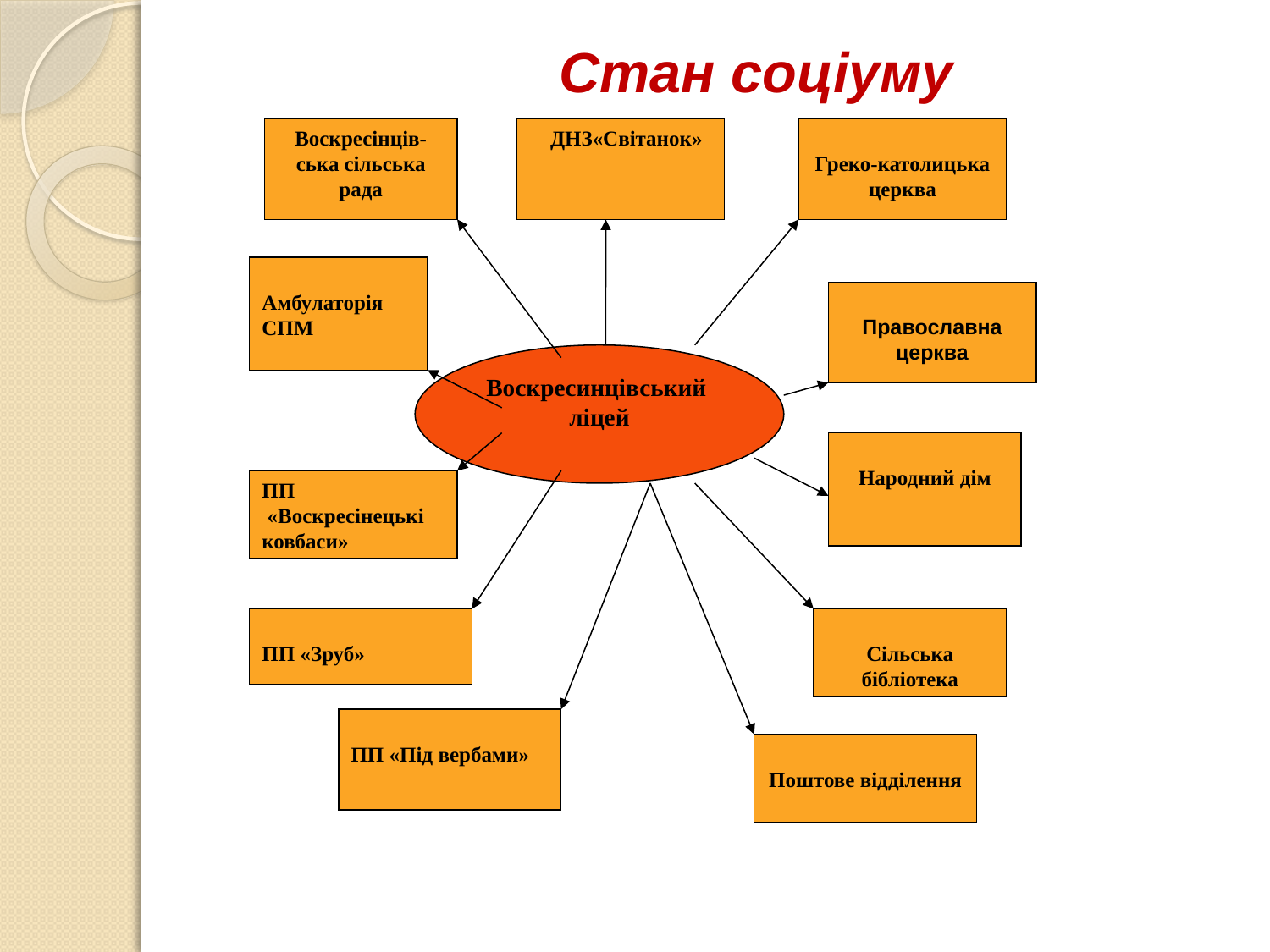

Стан соціуму

Воскресінців-ська сільська рада

    ДНЗ«Світанок»

Греко-католицька церква

Амбулаторія СПМ

Православна церква
Воскресинцівський  ліцей

Народний дім

ПП
 «Воскресінецькі ковбаси»

ПП «Зруб»

Сільська бібліотека

ПП «Під вербами»

Поштове відділення